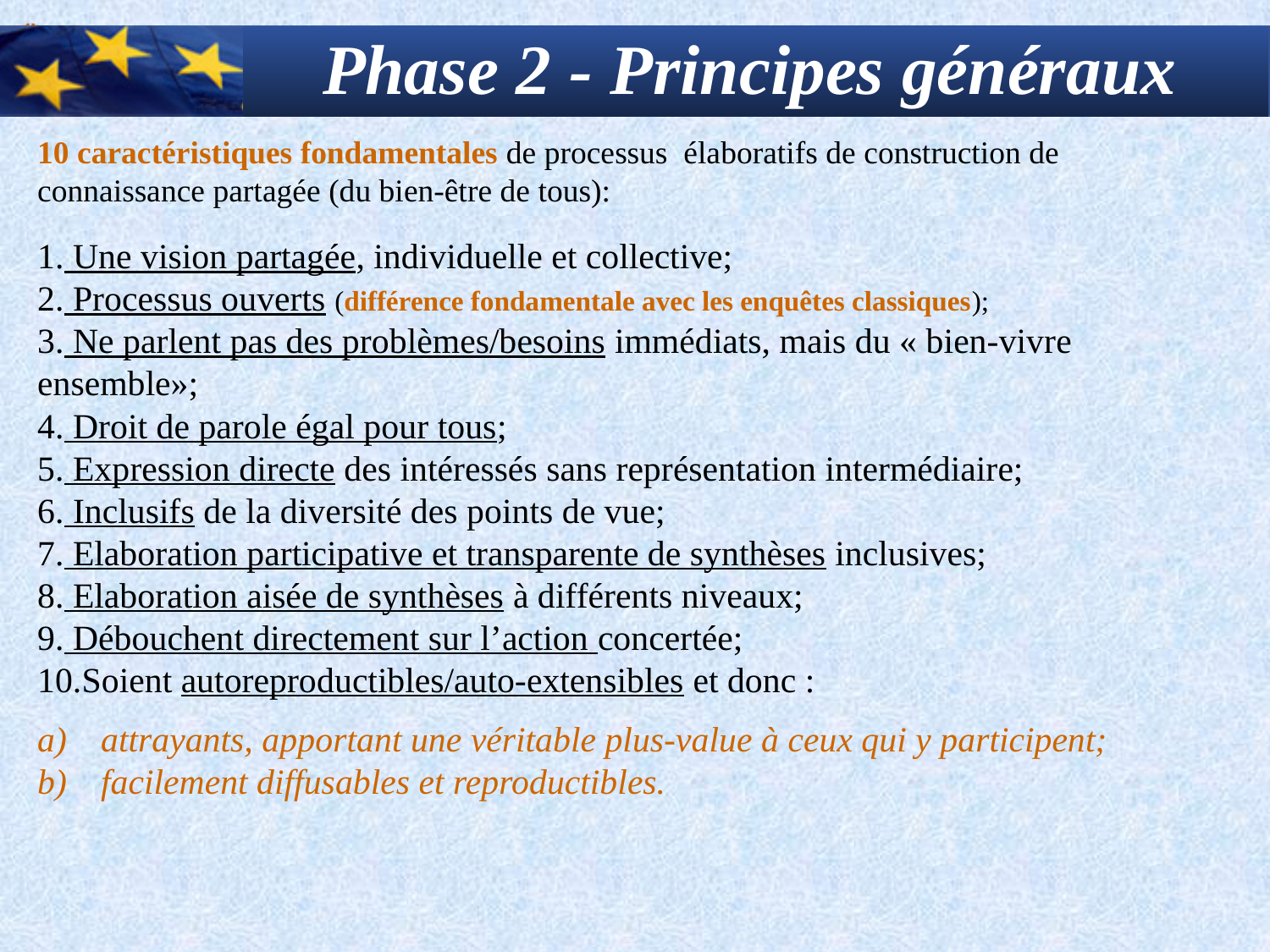

Phase 2 - Principes généraux
10 caractéristiques fondamentales de processus  élaboratifs de construction de connaissance partagée (du bien-être de tous):

 Une vision partagée, individuelle et collective;
 Processus ouverts (différence fondamentale avec les enquêtes classiques);
 Ne parlent pas des problèmes/besoins immédiats, mais du « bien-vivre ensemble»;
 Droit de parole égal pour tous;
 Expression directe des intéressés sans représentation intermédiaire;
 Inclusifs de la diversité des points de vue;
 Elaboration participative et transparente de synthèses inclusives;
 Elaboration aisée de synthèses à différents niveaux;
 Débouchent directement sur l’action concertée;
Soient autoreproductibles/auto-extensibles et donc :

attrayants, apportant une véritable plus-value à ceux qui y participent;
facilement diffusables et reproductibles.